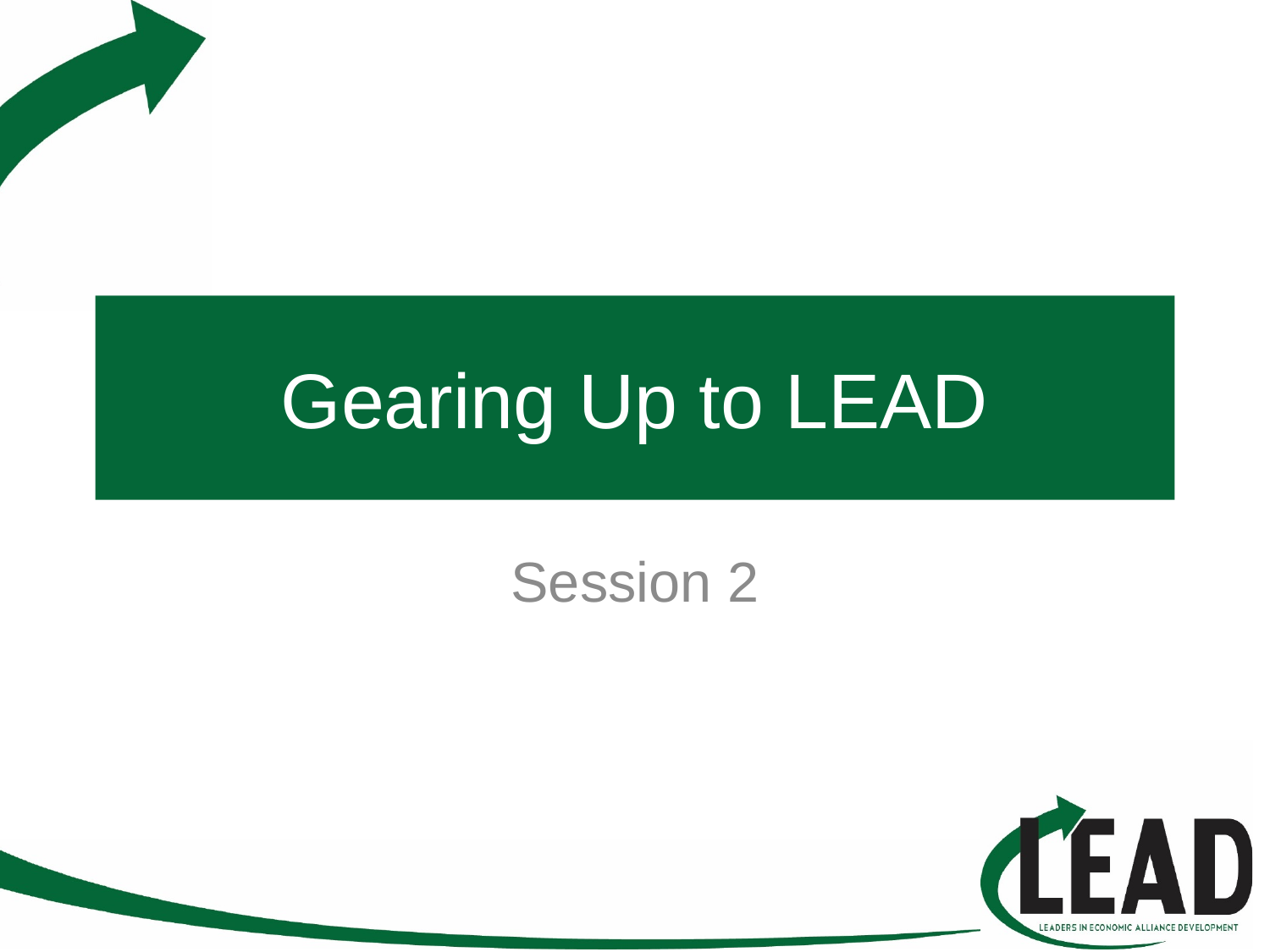

# Gearing Up to LEAD
Session 2